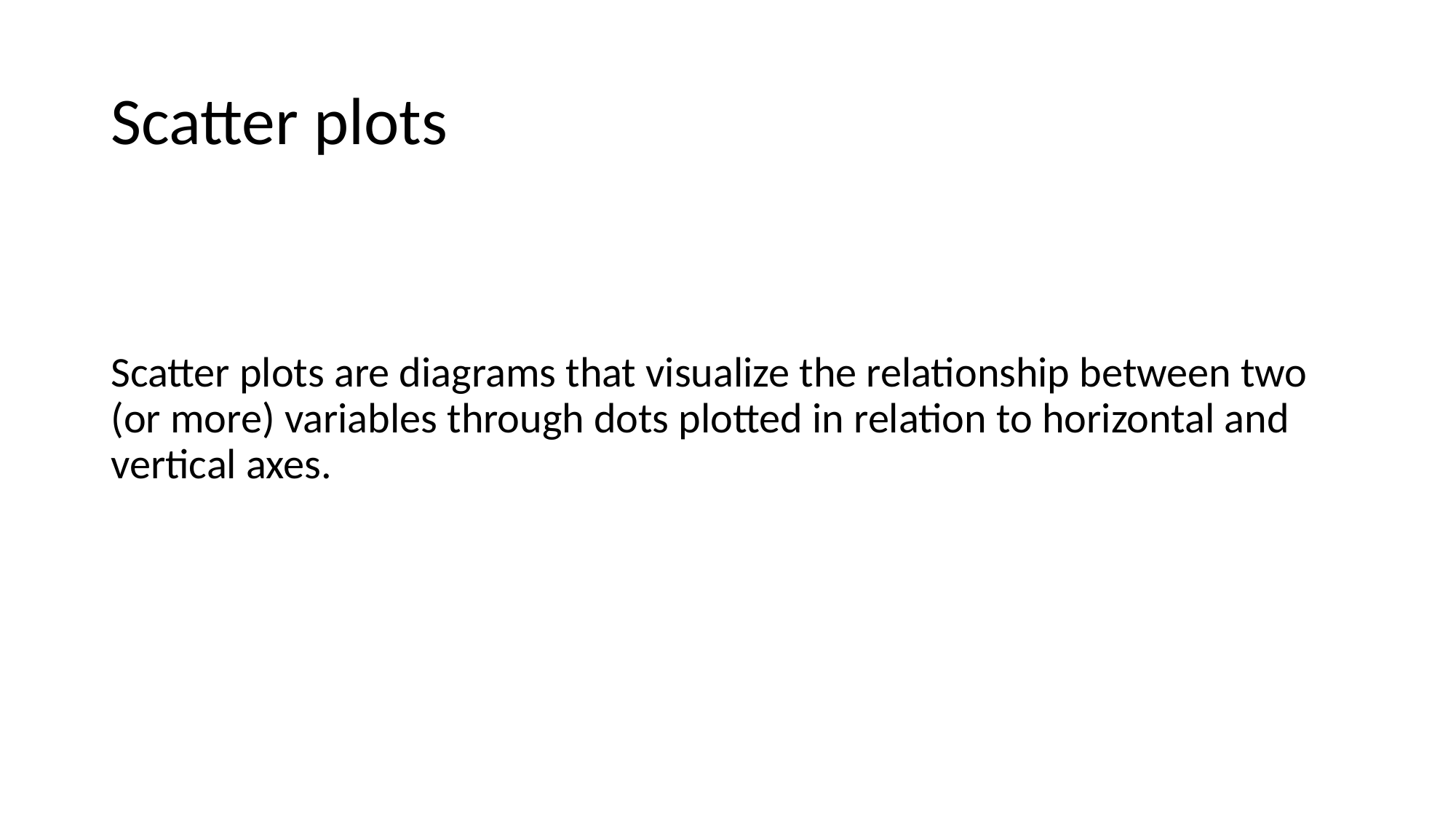

# Scatter plots

Scatter plots are diagrams that visualize the relationship between two (or more) variables through dots plotted in relation to horizontal and vertical axes.